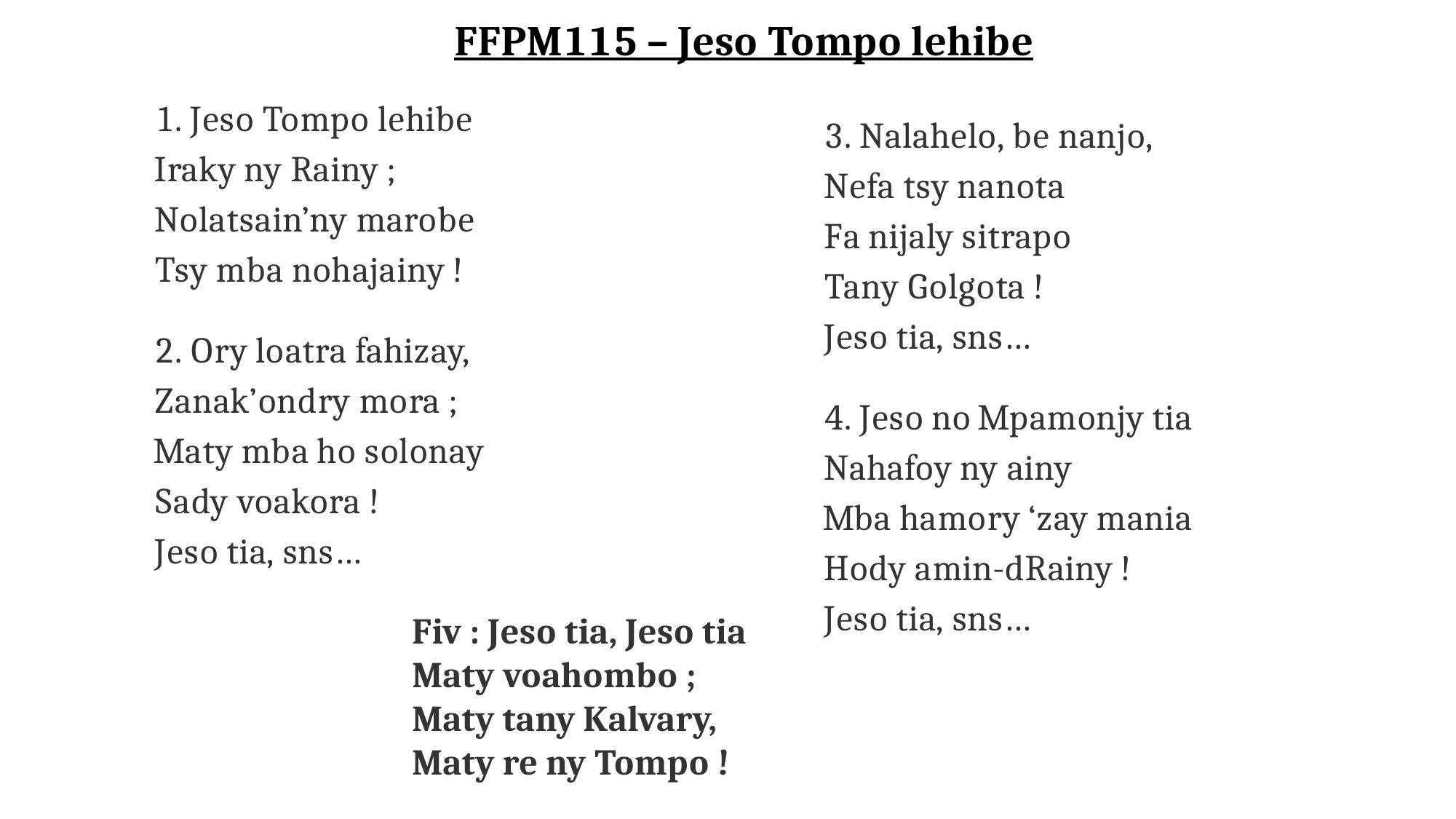

FFPM115 – Jeso Tompo lehibe
1. Jeso Tompo lehibe
Iraky ny Rainy ;
Nolatsain’ny marobe
Tsy mba nohajainy !
2. Ory loatra fahizay,
Zanak’ondry mora ;
Maty mba ho solonay
Sady voakora !
Jeso tia, sns…
3. Nalahelo, be nanjo,
Nefa tsy nanota
Fa nijaly sitrapo
Tany Golgota !
Jeso tia, sns…
4. Jeso no Mpamonjy tia
Nahafoy ny ainy
Mba hamory ‘zay mania
Hody amin-dRainy !
Jeso tia, sns…
Fiv : Jeso tia, Jeso tia
Maty voahombo ;
Maty tany Kalvary,
Maty re ny Tompo !